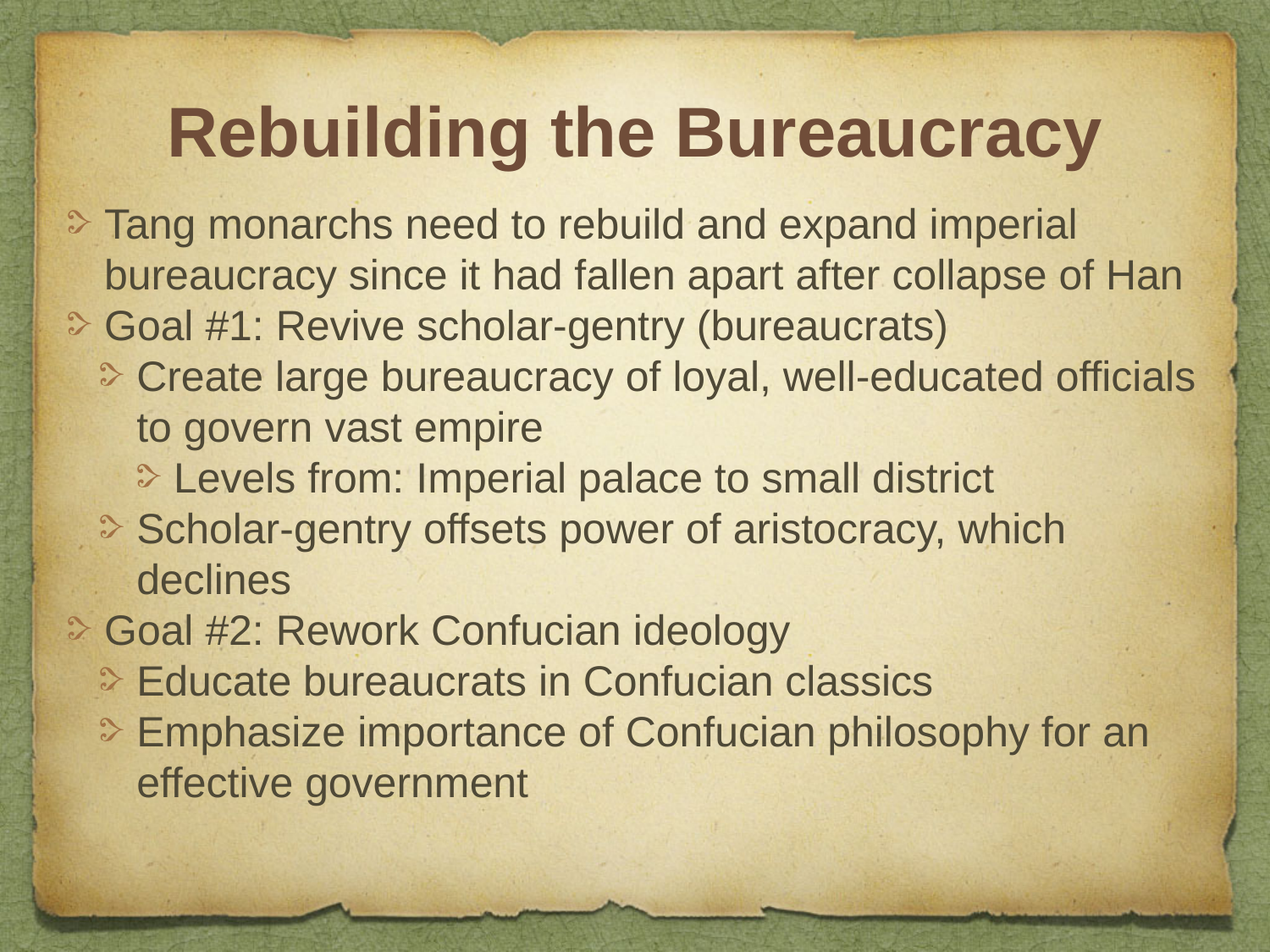

# Rebuilding the Bureaucracy
Tang monarchs need to rebuild and expand imperial bureaucracy since it had fallen apart after collapse of Han
Goal #1: Revive scholar-gentry (bureaucrats)
Create large bureaucracy of loyal, well-educated officials to govern vast empire
Levels from: Imperial palace to small district
Scholar-gentry offsets power of aristocracy, which declines
Goal #2: Rework Confucian ideology
Educate bureaucrats in Confucian classics
Emphasize importance of Confucian philosophy for an effective government